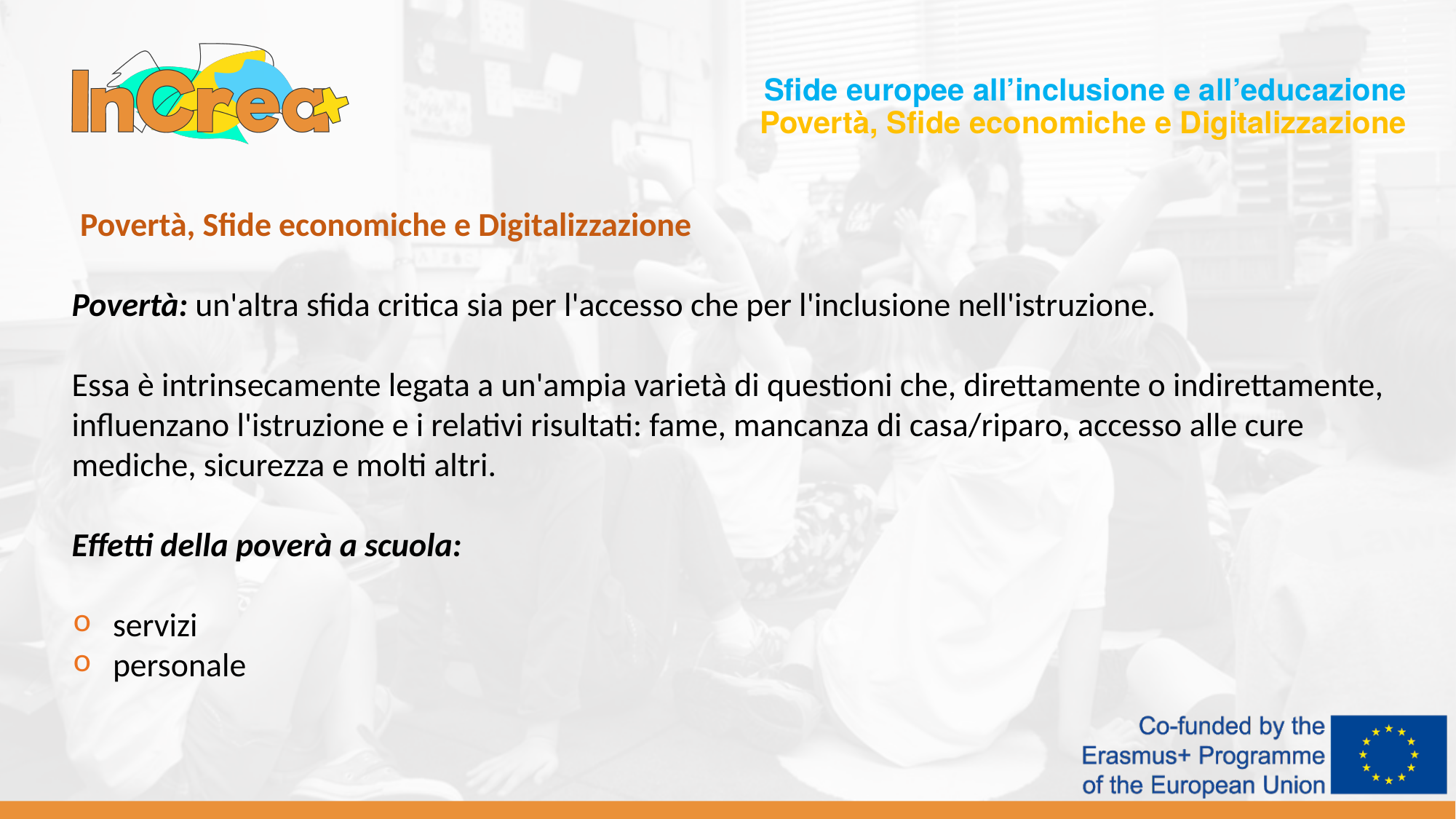

Sfide europee all’inclusione e all’educazione
Povertà, Sfide economiche e Digitalizzazione
 Povertà, Sfide economiche e Digitalizzazione

Povertà: un'altra sfida critica sia per l'accesso che per l'inclusione nell'istruzione.

Essa è intrinsecamente legata a un'ampia varietà di questioni che, direttamente o indirettamente, influenzano l'istruzione e i relativi risultati: fame, mancanza di casa/riparo, accesso alle cure mediche, sicurezza e molti altri.

Effetti della poverà a scuola:

servizi
personale